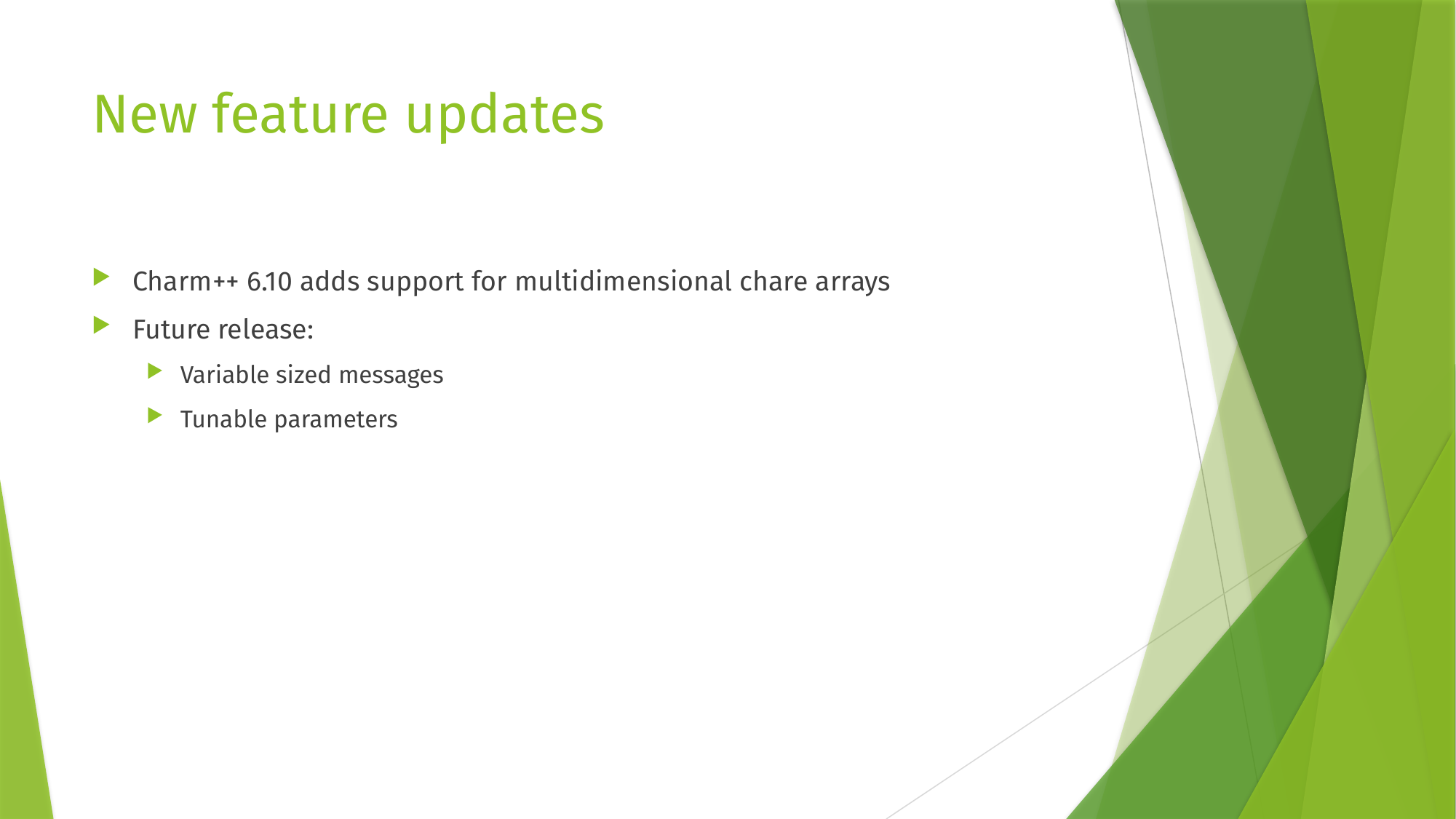

# New feature updates
Charm++ 6.10 adds support for multidimensional chare arrays
Future release:
Variable sized messages
Tunable parameters